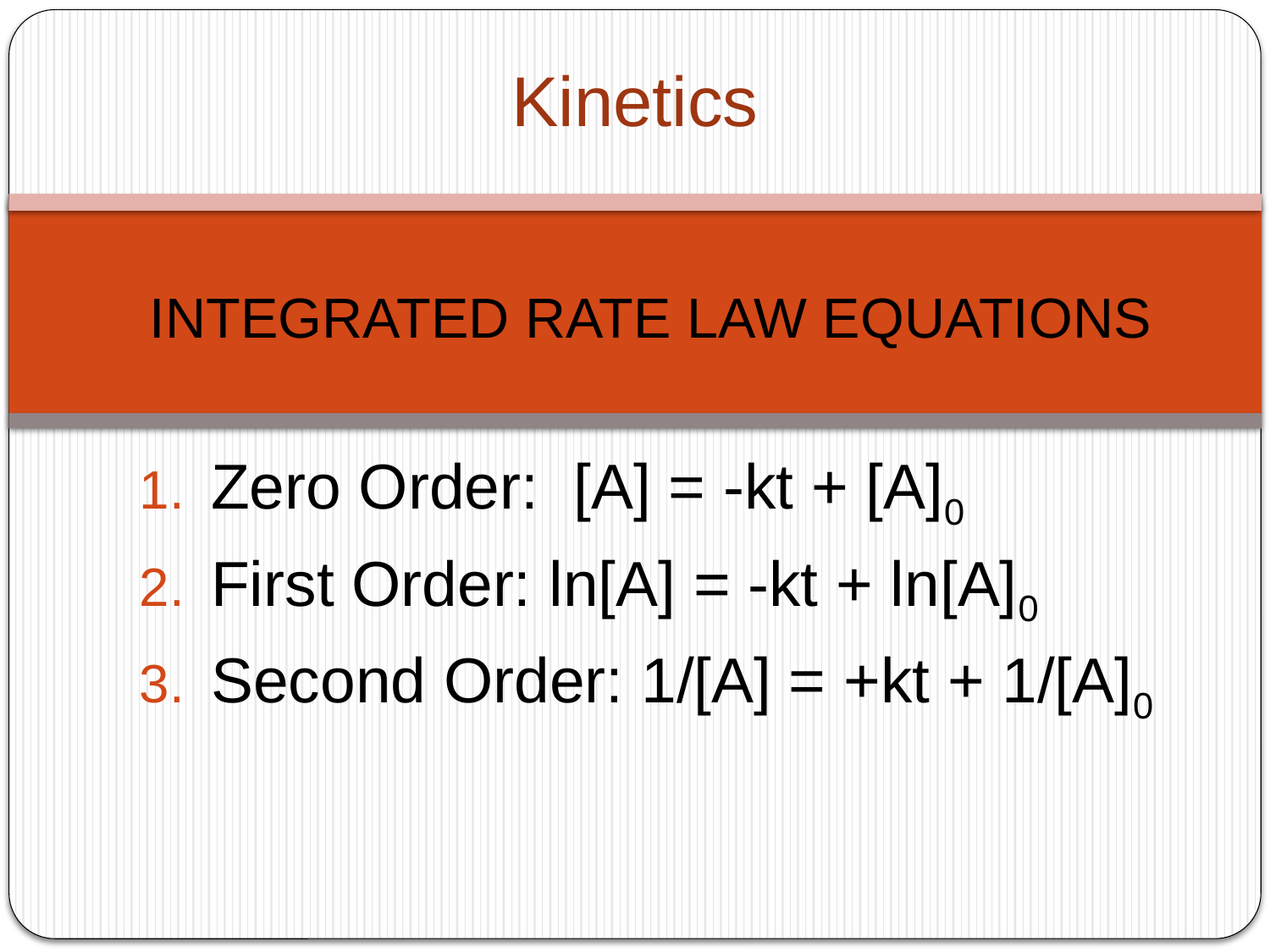

# Kinetics
INTEGRATED RATE LAW EQUATIONS

Zero Order:  [A] = -kt + [A]0
First Order: ln[A] = -kt + ln[A]0
Second Order: 1/[A] = +kt + 1/[A]0